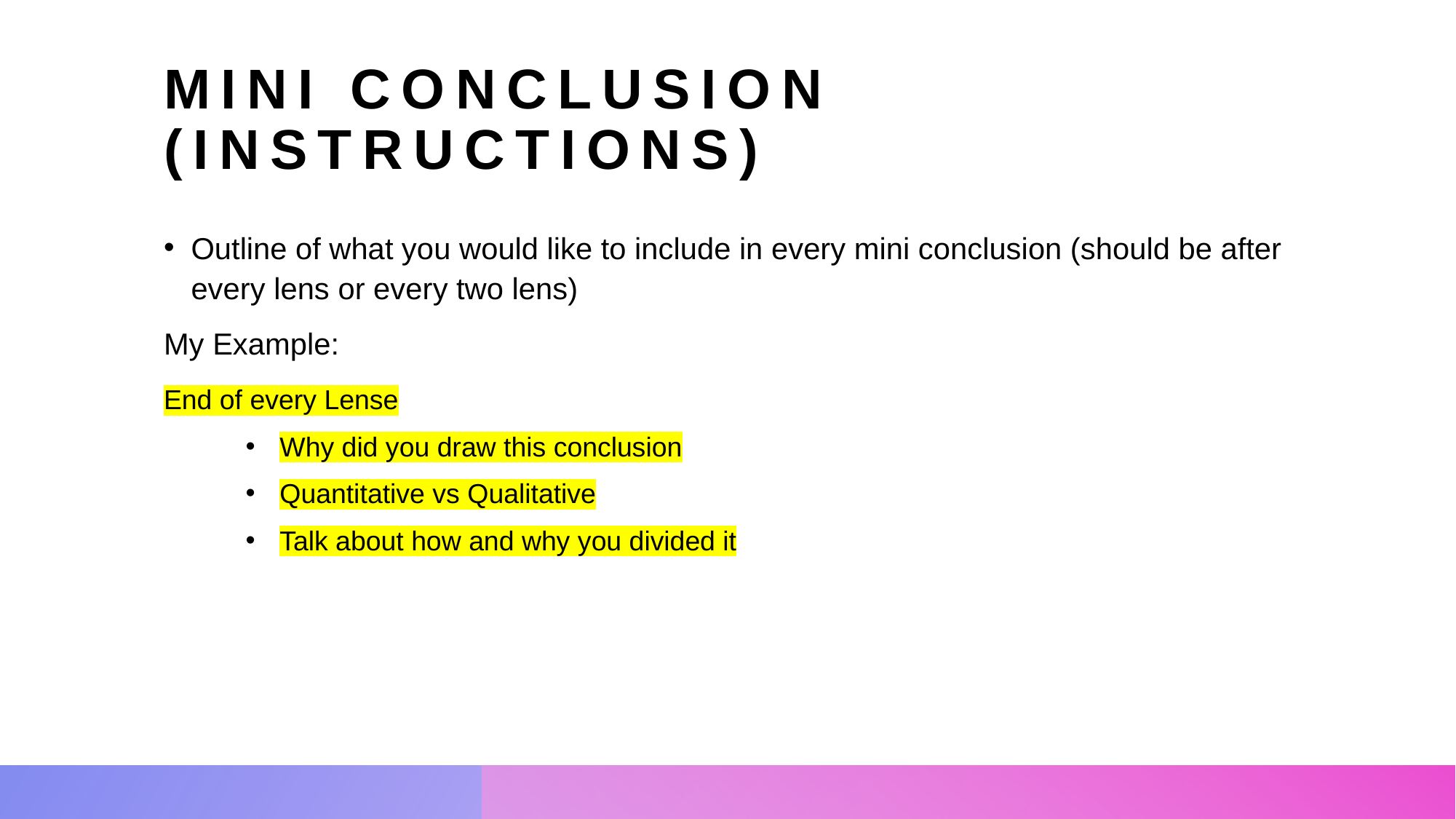

# Mini conclusion (Instructions)
Outline of what you would like to include in every mini conclusion (should be after every lens or every two lens)
My Example:
End of every Lense
Why did you draw this conclusion
Quantitative vs Qualitative
Talk about how and why you divided it